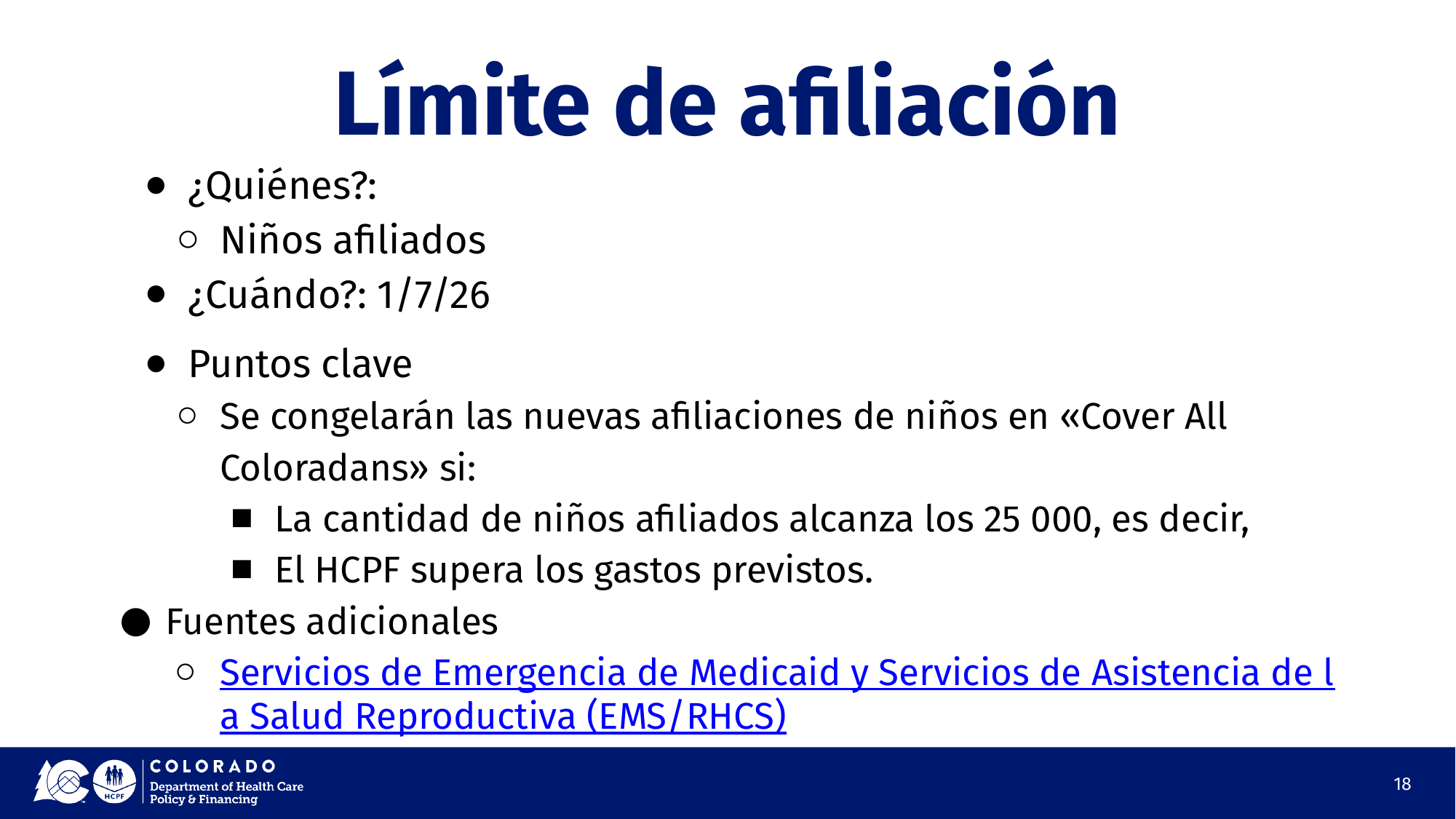

# Límite de afiliación​
¿Quiénes?:​
Niños afiliados
¿Cuándo?: 1/7/26​
Puntos clave​
Se congelarán las nuevas afiliaciones de niños en «Cover All Coloradans» si:
La cantidad de niños afiliados alcanza los 25 000, es decir,
El HCPF supera los gastos previstos.
Fuentes adicionales
Servicios de Emergencia de Medicaid y Servicios de Asistencia de la Salud Reproductiva (EMS/RHCS)

18